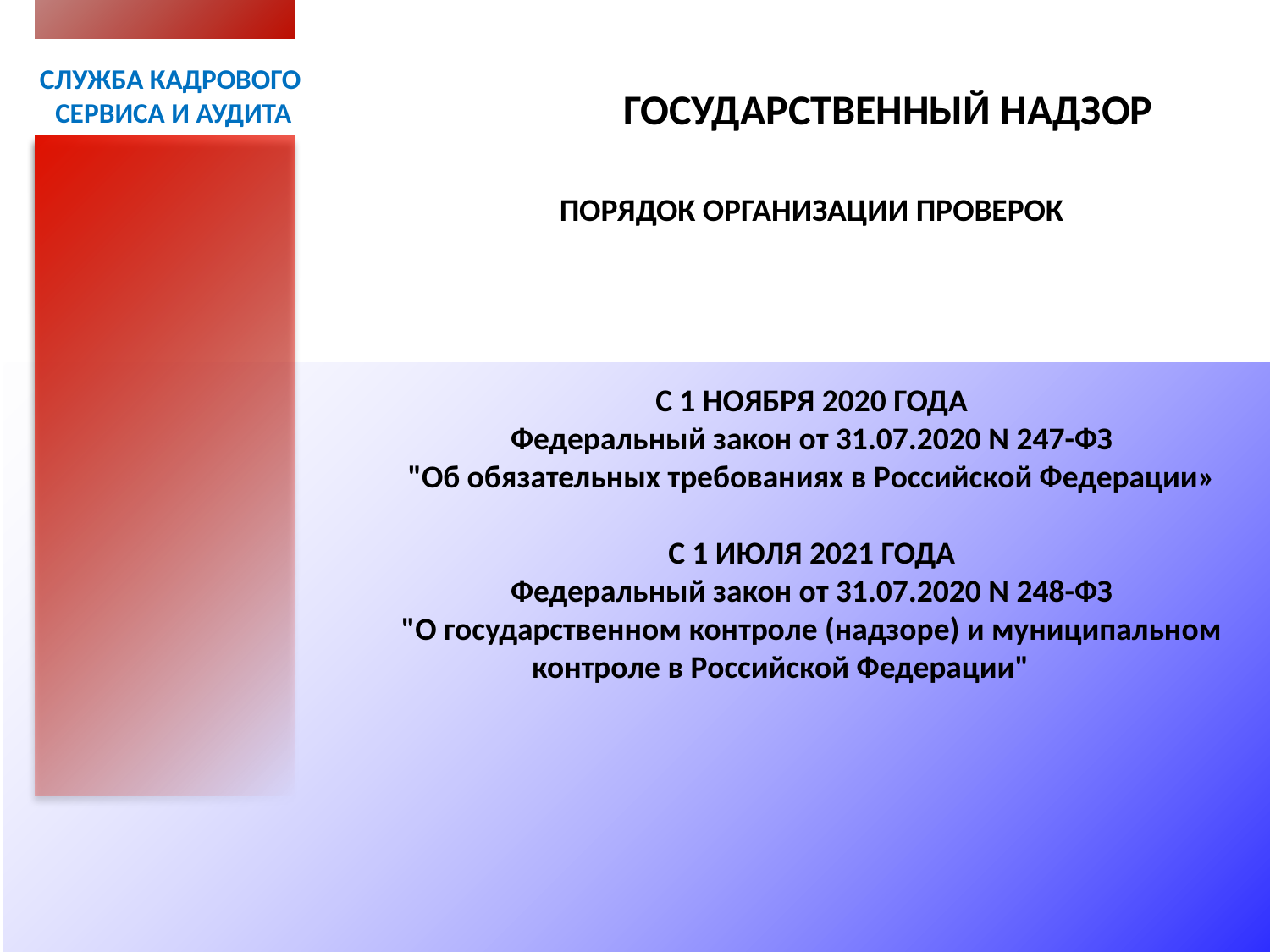

СЛУЖБА КАДРОВОГО
СЕРВИСА И АУДИТА
ГОСУДАРСТВЕННЫЙ НАДЗОР

ПОРЯДОК ОРГАНИЗАЦИИ ПРОВЕРОК

С 1 НОЯБРЯ 2020 ГОДА
Федеральный закон от 31.07.2020 N 247-ФЗ
"Об обязательных требованиях в Российской Федерации»

С 1 ИЮЛЯ 2021 ГОДА
Федеральный закон от 31.07.2020 N 248-ФЗ
"О государственном контроле (надзоре) и муниципальном контроле в Российской Федерации"